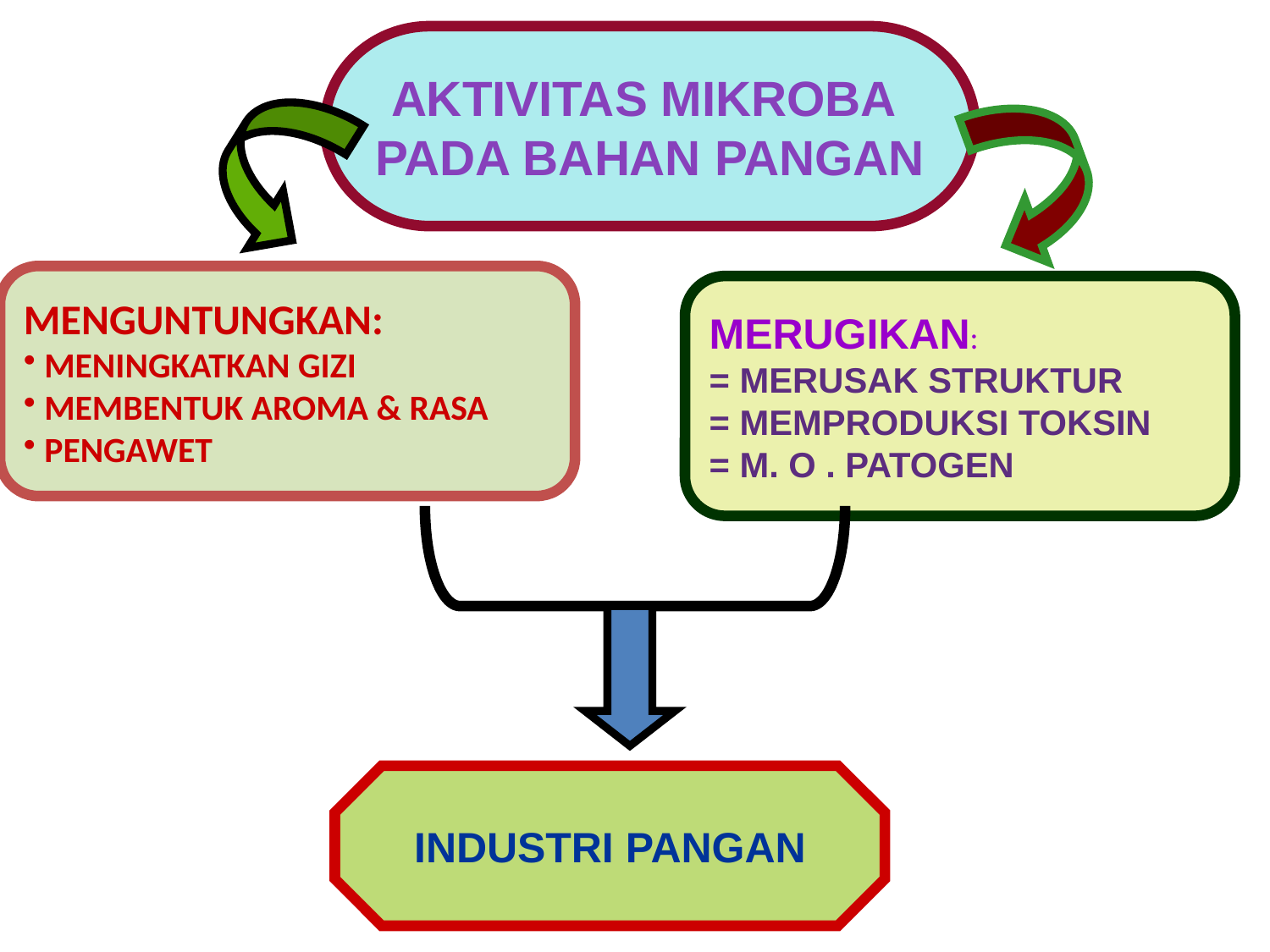

AKTIVITAS MIKROBA
PADA BAHAN PANGAN

MENGUNTUNGKAN:
 MENINGKATKAN GIZI
 MEMBENTUK AROMA & RASA
 PENGAWET
MERUGIKAN:
= MERUSAK STRUKTUR
= MEMPRODUKSI TOKSIN
= M. O . PATOGEN

INDUSTRI PANGAN